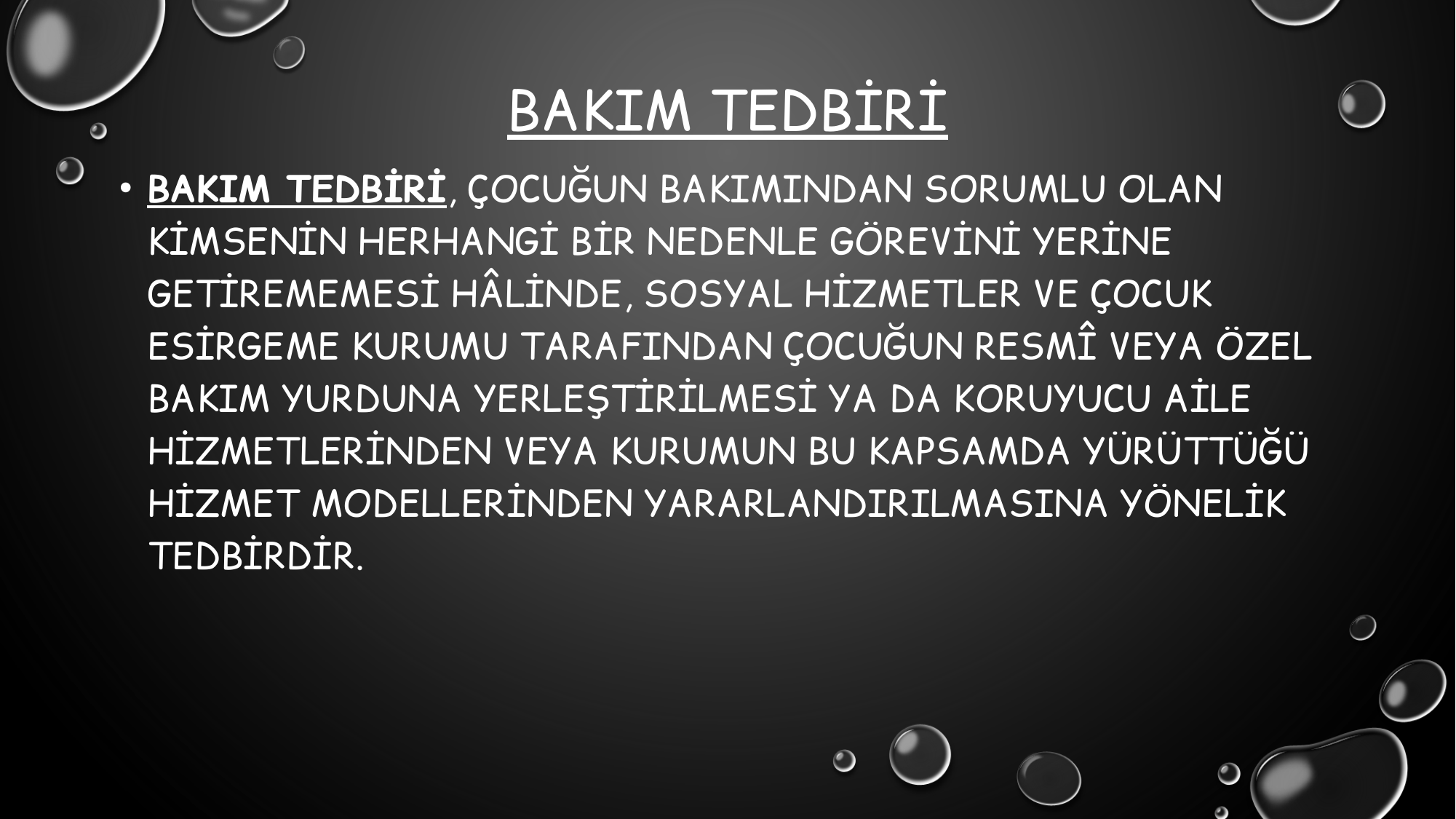

# Bakım tedbiri
Bakım tedbiri, çocuğun bakımından sorumlu olan kimsenin herhangi bir nedenle görevini yerine getirememesi hâlinde, Sosyal Hizmetler ve Çocuk Esirgeme Kurumu tarafından çocuğun resmî veya özel bakım yurduna yerleştirilmesi ya da koruyucu aile hizmetlerinden veya Kurumun bu kapsamda yürüttüğü hizmet modellerinden yararlandırılmasına yönelik tedbirdir.